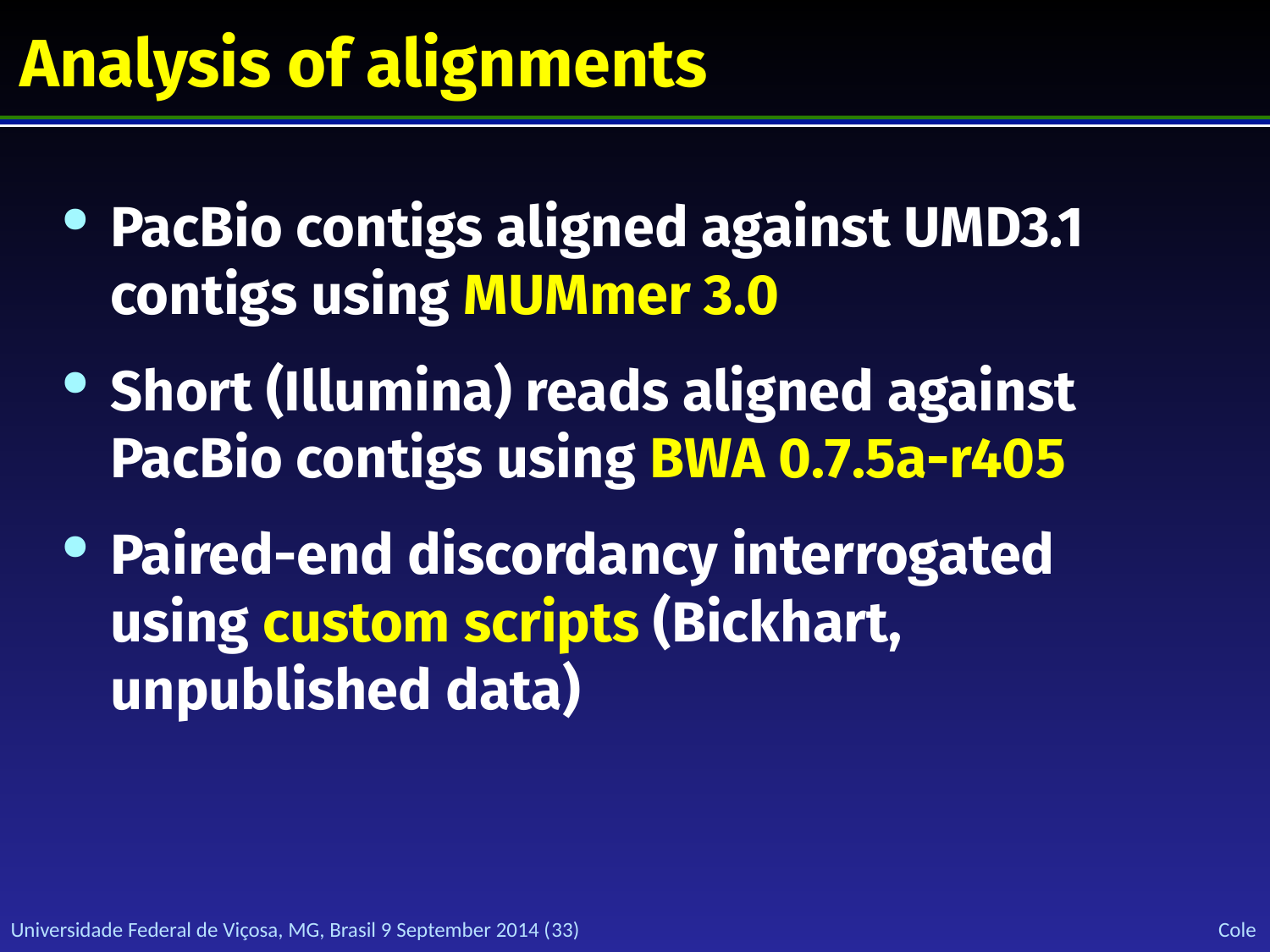

# Analysis of alignments
PacBio contigs aligned against UMD3.1 contigs using MUMmer 3.0
Short (Illumina) reads aligned against PacBio contigs using BWA 0.7.5a-r405
Paired-end discordancy interrogated using custom scripts (Bickhart, unpublished data)